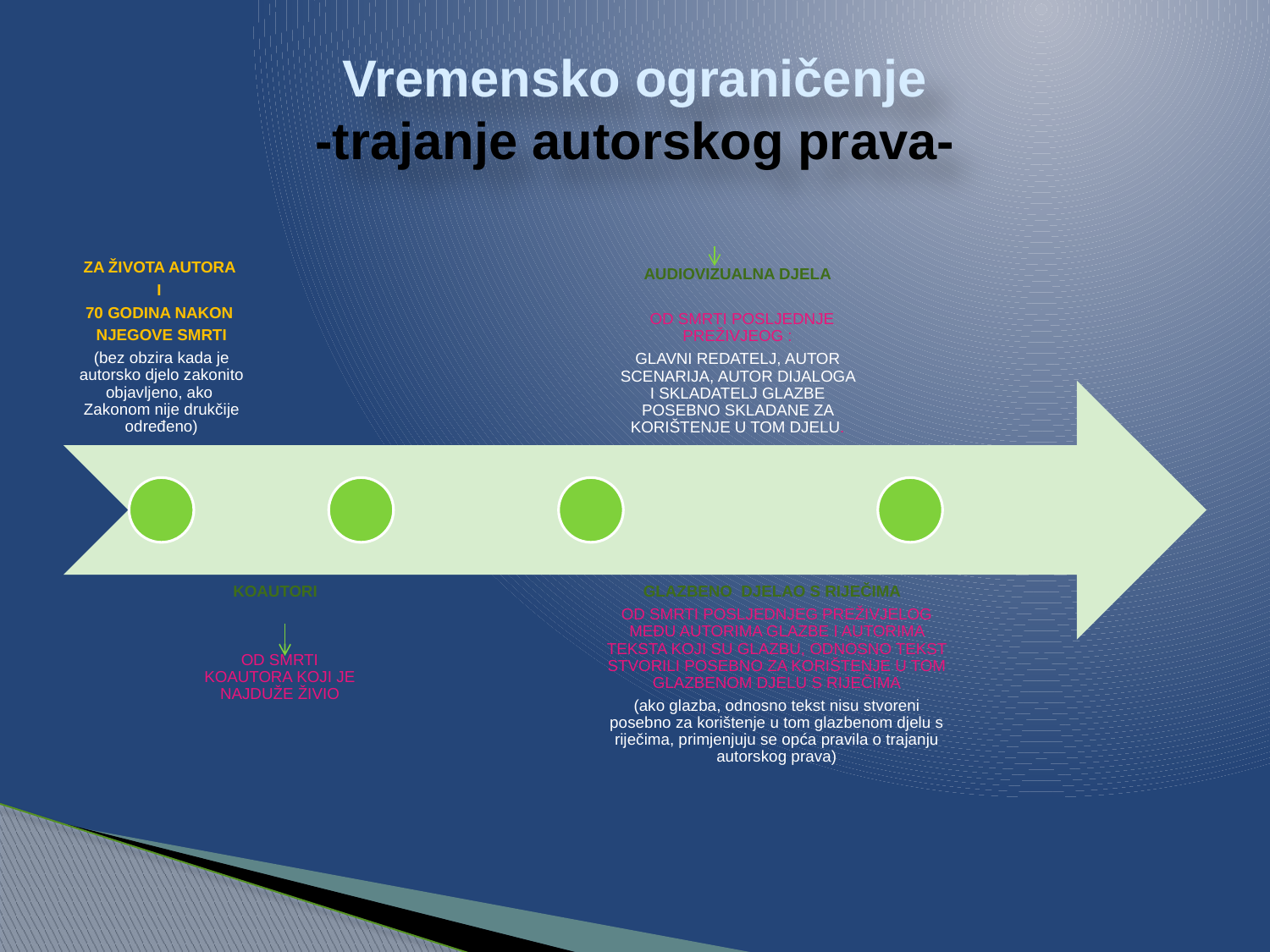

# Vremensko ograničenje -trajanje autorskog prava-

ZA ŽIVOTA AUTORA
I
70 GODINA NAKON
NJEGOVE SMRTI
(bez obzira kada je autorsko djelo zakonito objavljeno, ako  Zakonom nije drukčije određeno)
KOAUTORI

OD SMRTI KOAUTORA KOJI JE NAJDUŽE ŽIVIO
AUDIOVIZUALNA DJELA

  OD SMRTI POSLJEDNJE PREŽIVJEOG :
GLAVNI REDATELJ, AUTOR SCENARIJA, AUTOR DIJALOGA I SKLADATELJ GLAZBE POSEBNO SKLADANE ZA KORIŠTENJE U TOM DJELU.
GLAZBENO  DJELAO S RIJEČIMA
OD SMRTI POSLJEDNJEG PREŽIVJELOG MEĐU AUTORIMA GLAZBE I AUTORIMA TEKSTA KOJI SU GLAZBU, ODNOSNO TEKST STVORILI POSEBNO ZA KORIŠTENJE U TOM GLAZBENOM DJELU S RIJEČIMA
(ako glazba, odnosno tekst nisu stvoreni posebno za korištenje u tom glazbenom djelu s riječima, primjenjuju se opća pravila o trajanju autorskog prava)